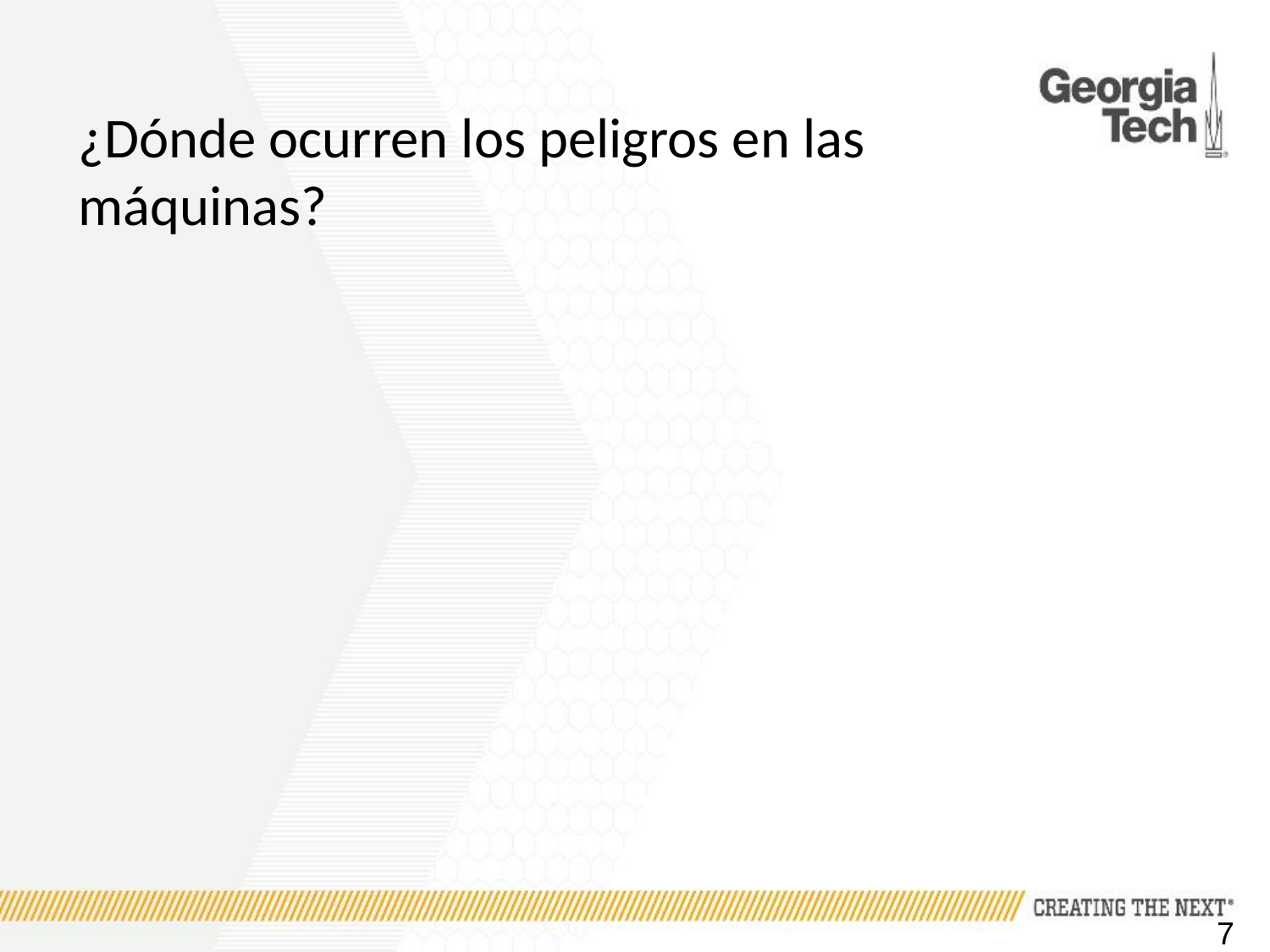

# ¿Dónde ocurren los peligros en las máquinas?
7